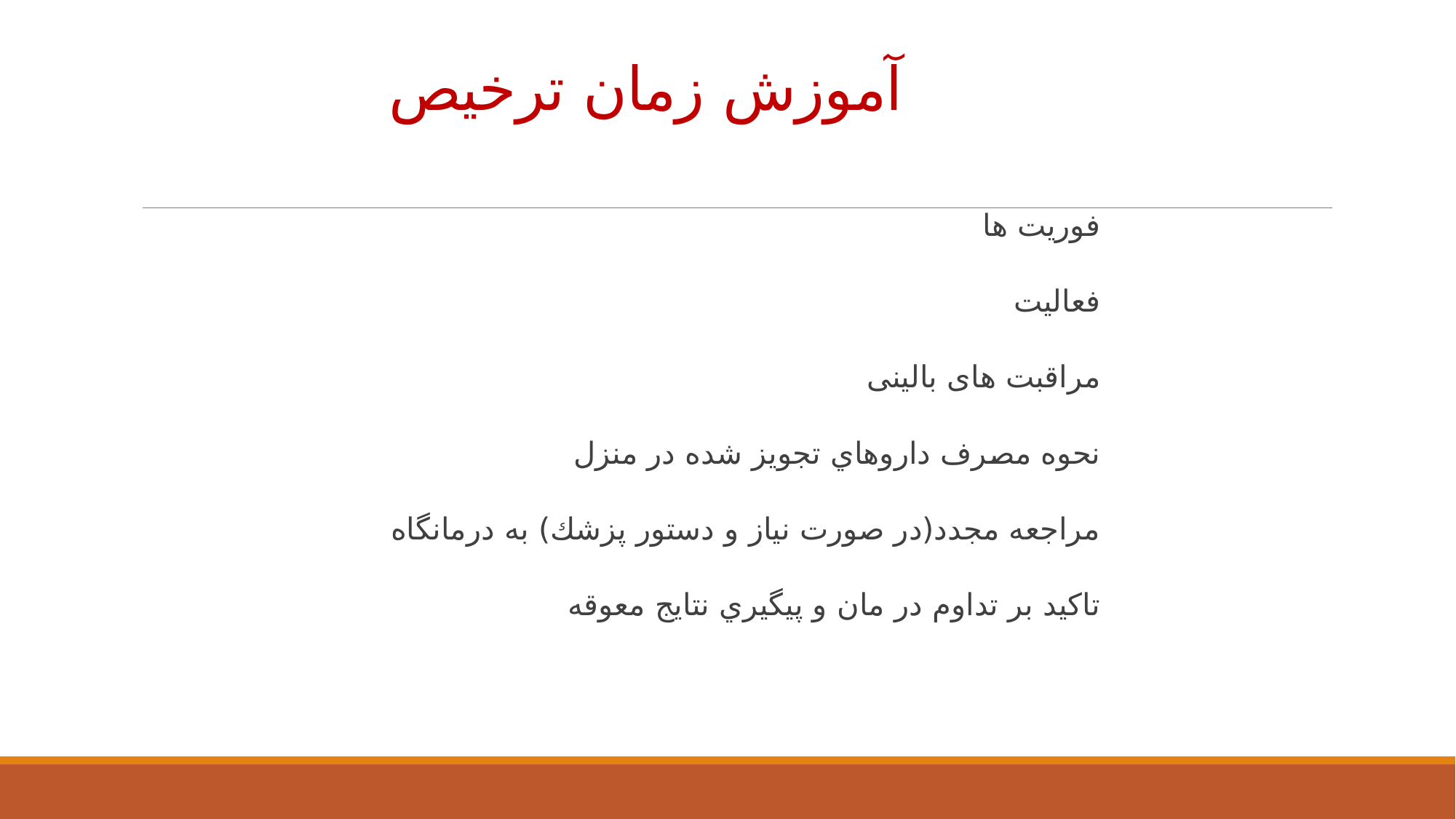

# آموزش زمان ترخيص
فوریت ها
فعالیت
مراقبت های بالینی
 نحوه مصرف داروهاي تجويز شده در منزل
مراجعه مجدد(در صورت نياز و دستور پزشك) به درمانگاه
تاكيد بر تداوم در مان و پيگيري نتایج معوقه